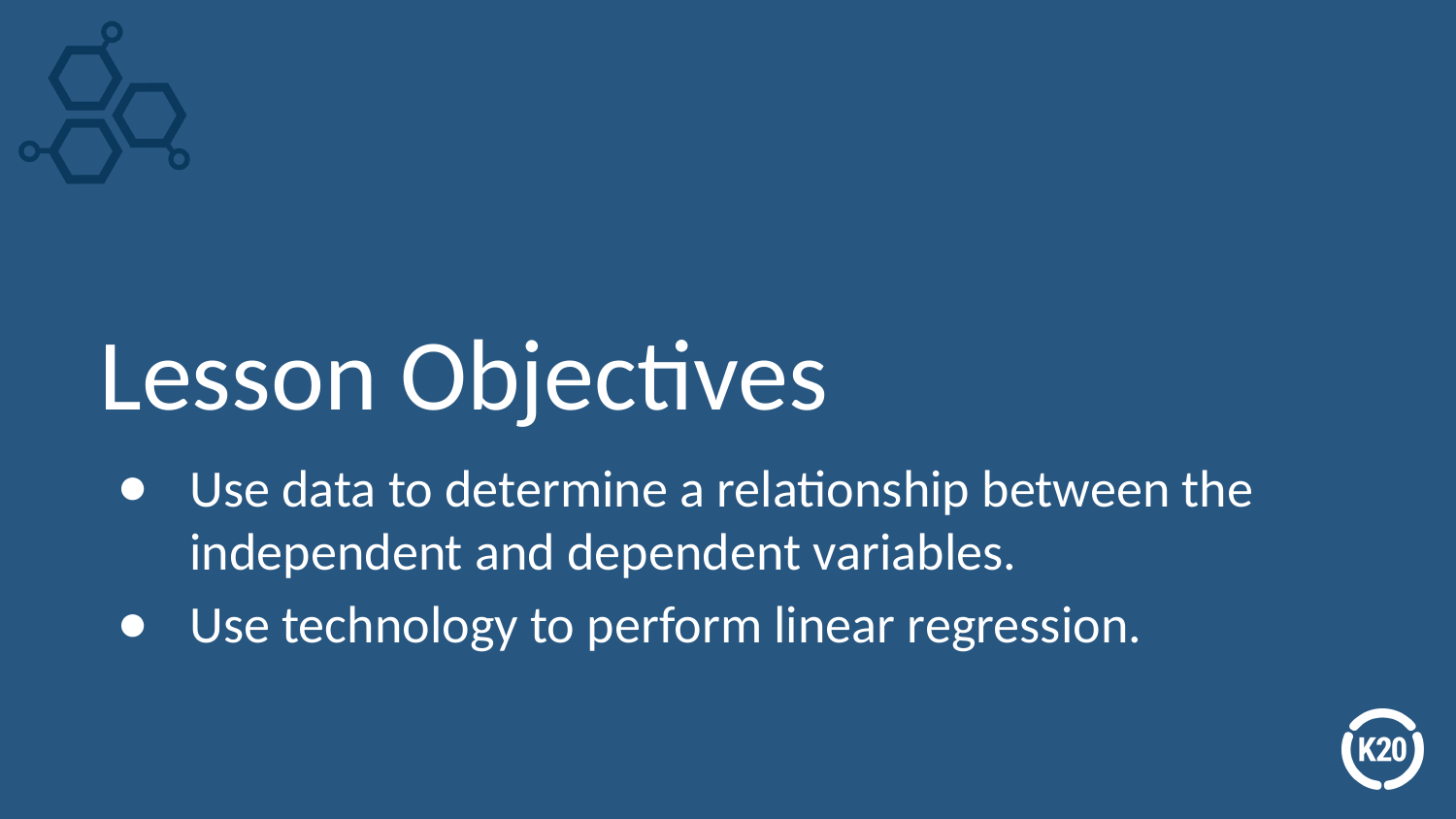

# Lesson Objectives
Use data to determine a relationship between the independent and dependent variables.
Use technology to perform linear regression.